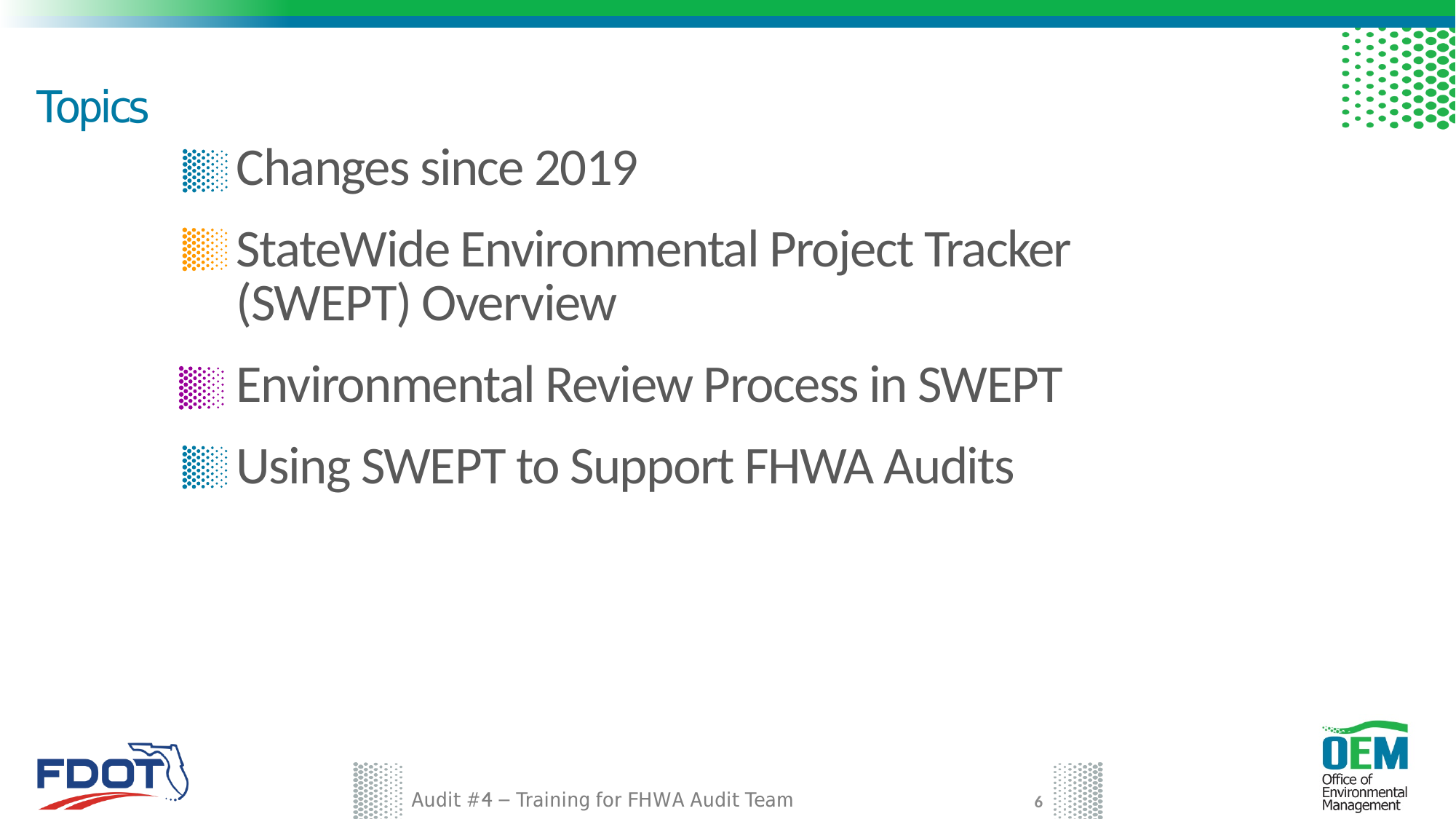

# Topics
Changes since 2019
StateWide Environmental Project Tracker (SWEPT) Overview
Environmental Review Process in SWEPT
Using SWEPT to Support FHWA Audits

6